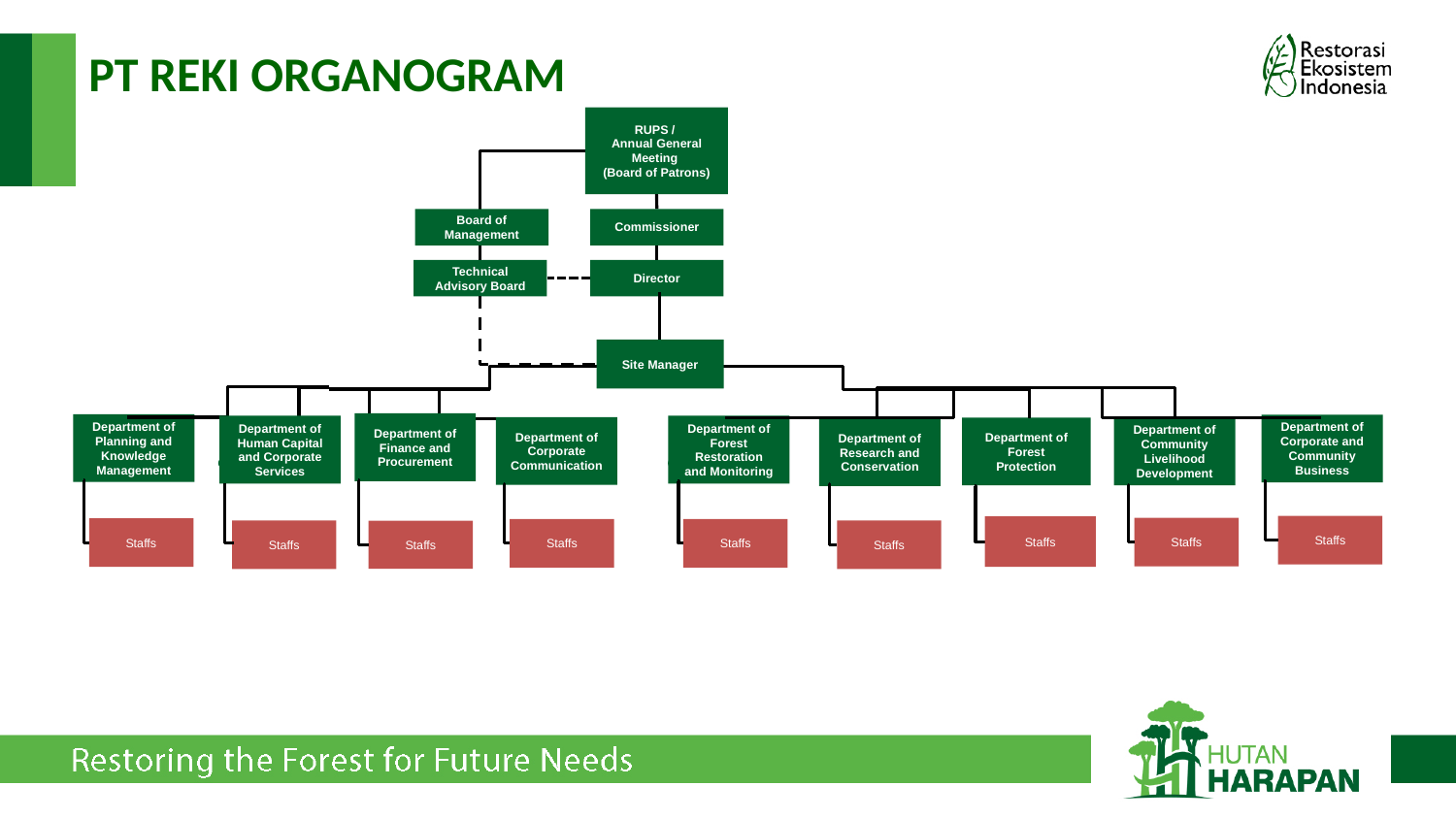

PT REKI ORGANOGRAM
RUPS /
Annual General Meeting
(Board of Patrons)
Board of Management
Commissioner
Technical Advisory Board
Director
Site Manager
Department of Finance and Procurement
Department of Planning and Knowledge Management
Department of Corporate and Community Business
Department of Forest Restoration and Monitoring
Department of Human Capital and Corporate Services
Department of Corporate Communication
Department of Community Livelihood Development
Department of Forest Protection
Department of Research and Conservation

Staffs
Staffs
Staffs
Staffs
Staffs
Staffs
Staffs
Staffs
Staffs